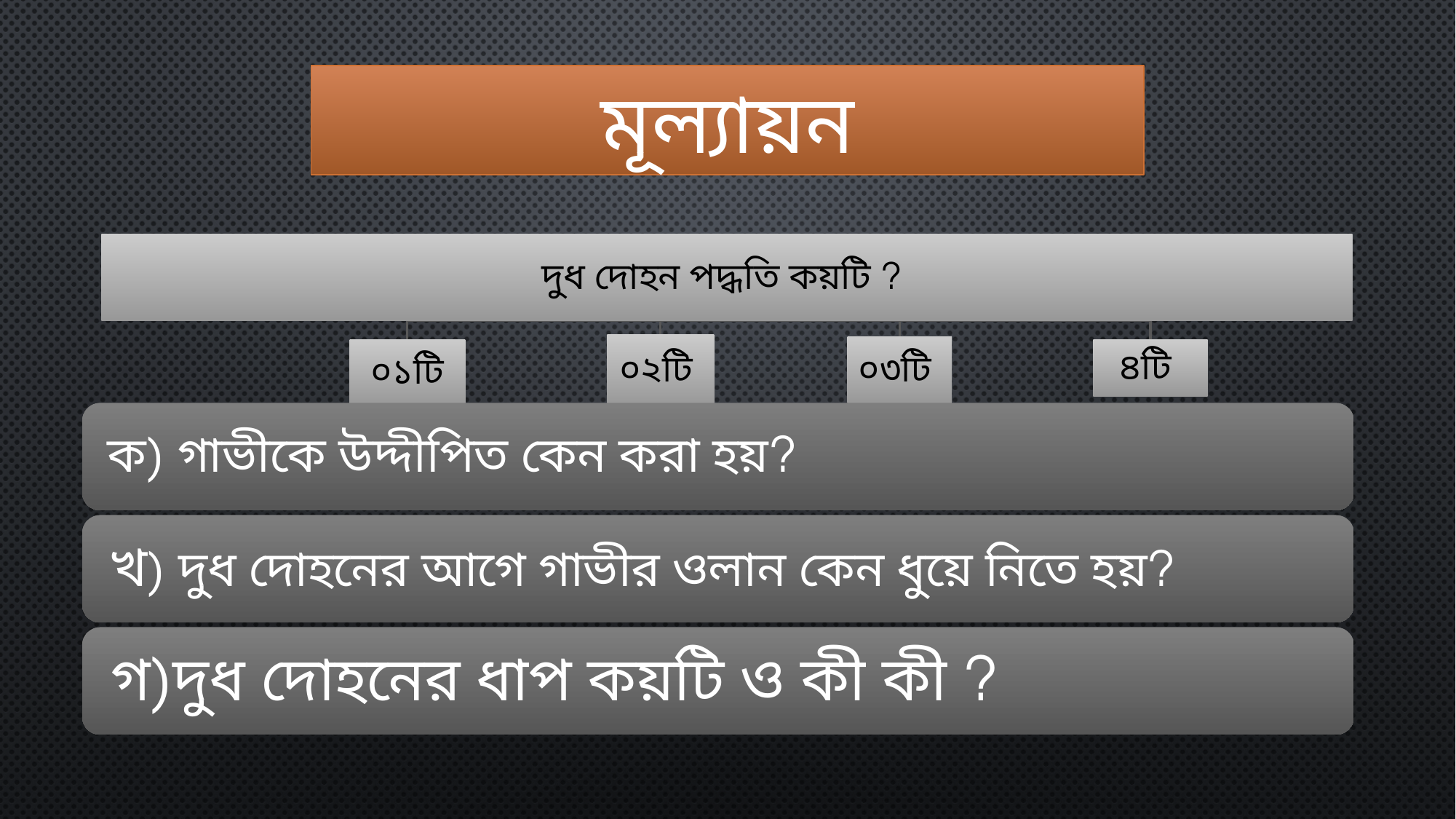

মূল্যায়ন
দুধ দোহন পদ্ধতি কয়টি ?
০১টি
০২টি
০৩টি
৪টি
ক) গাভীকে উদ্দীপিত কেন করা হয়?

খ) দুধ দোহনের আগে গাভীর ওলান কেন ধুয়ে নিতে হয়?

গ)দুধ দোহনের ধাপ কয়টি ও কী কী ?
Md. Bellal Hossain
7/4/2020